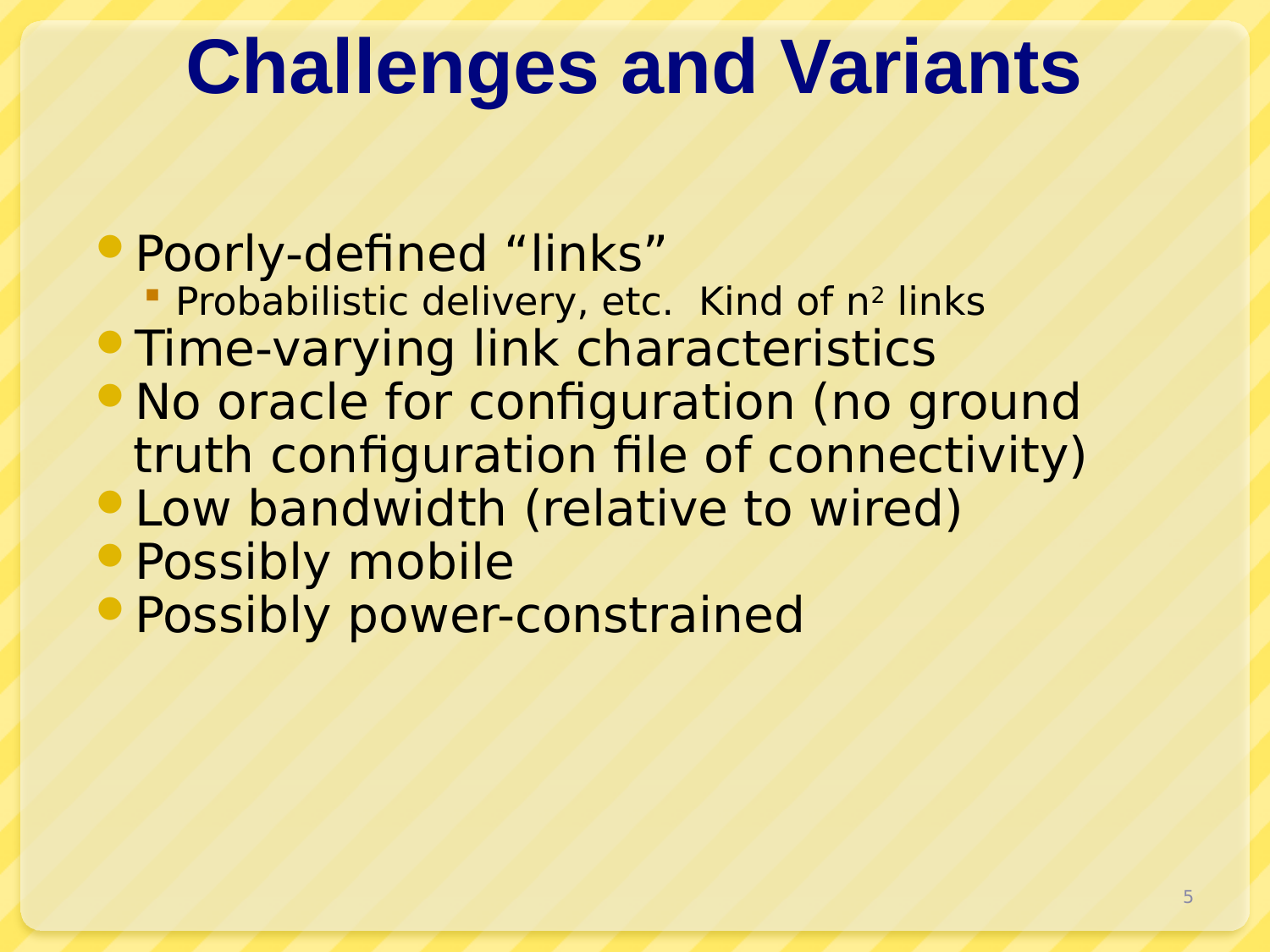

# Challenges and Variants
Poorly-defined “links”
Probabilistic delivery, etc.  Kind of n2 links
Time-varying link characteristics
No oracle for configuration (no ground truth configuration file of connectivity)
Low bandwidth (relative to wired)
Possibly mobile
Possibly power-constrained
5